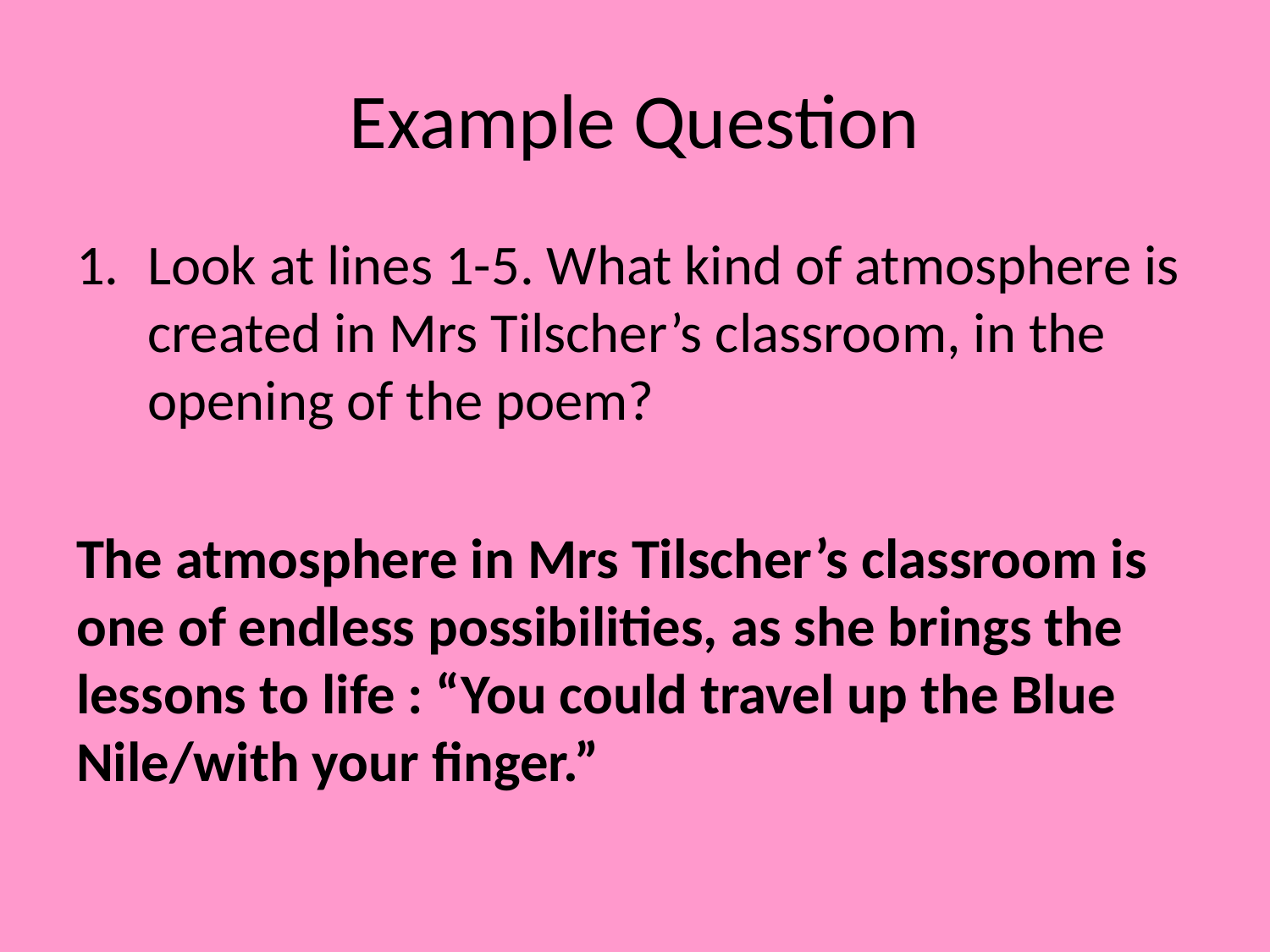

# Example Question
Look at lines 1-5. What kind of atmosphere is created in Mrs Tilscher’s classroom, in the opening of the poem?

The atmosphere in Mrs Tilscher’s classroom is one of endless possibilities, as she brings the lessons to life : “You could travel up the Blue Nile/with your finger.”